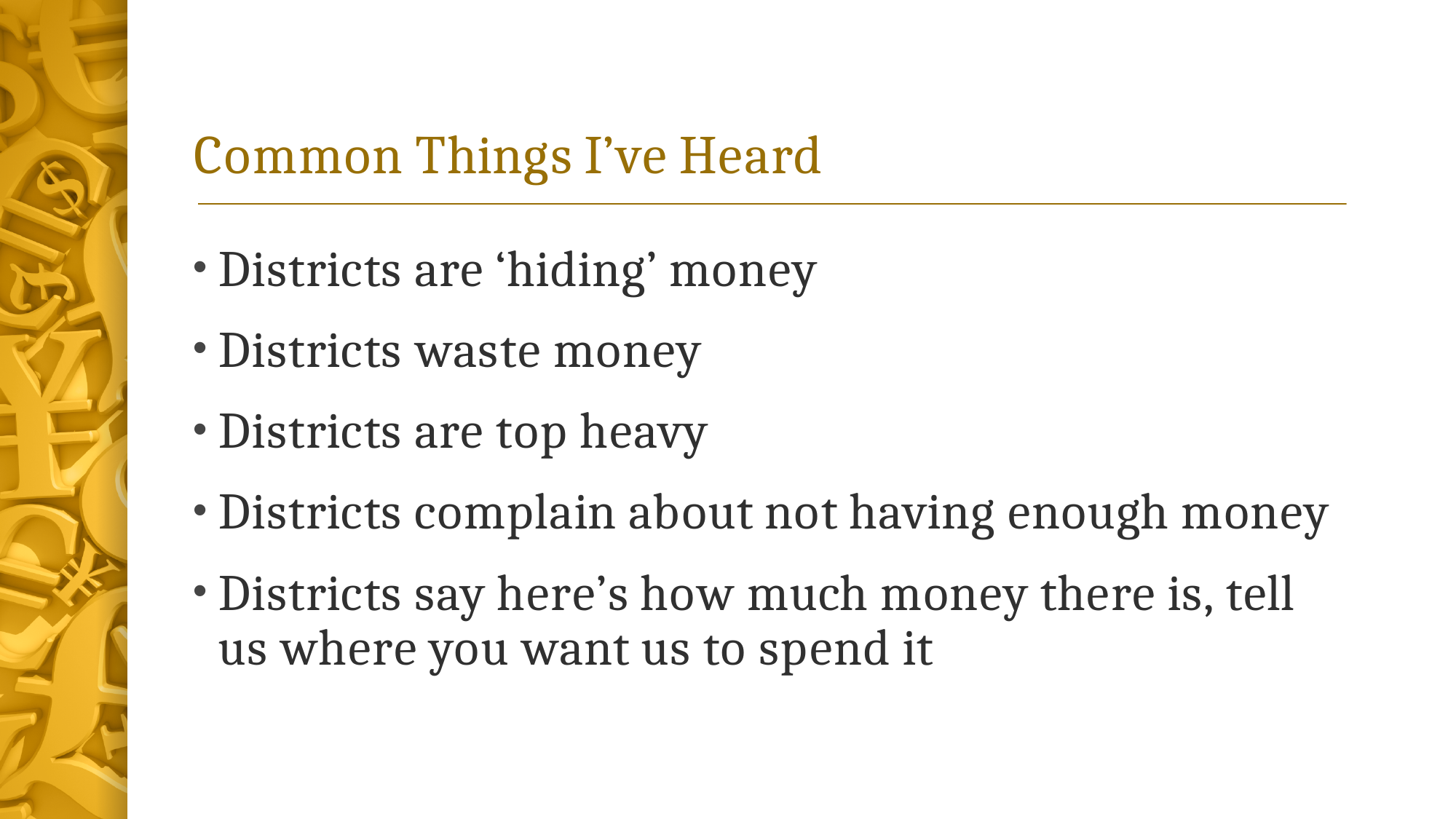

# Common Things I’ve Heard
Districts are ‘hiding’ money
Districts waste money
Districts are top heavy
Districts complain about not having enough money
Districts say here’s how much money there is, tell us where you want us to spend it